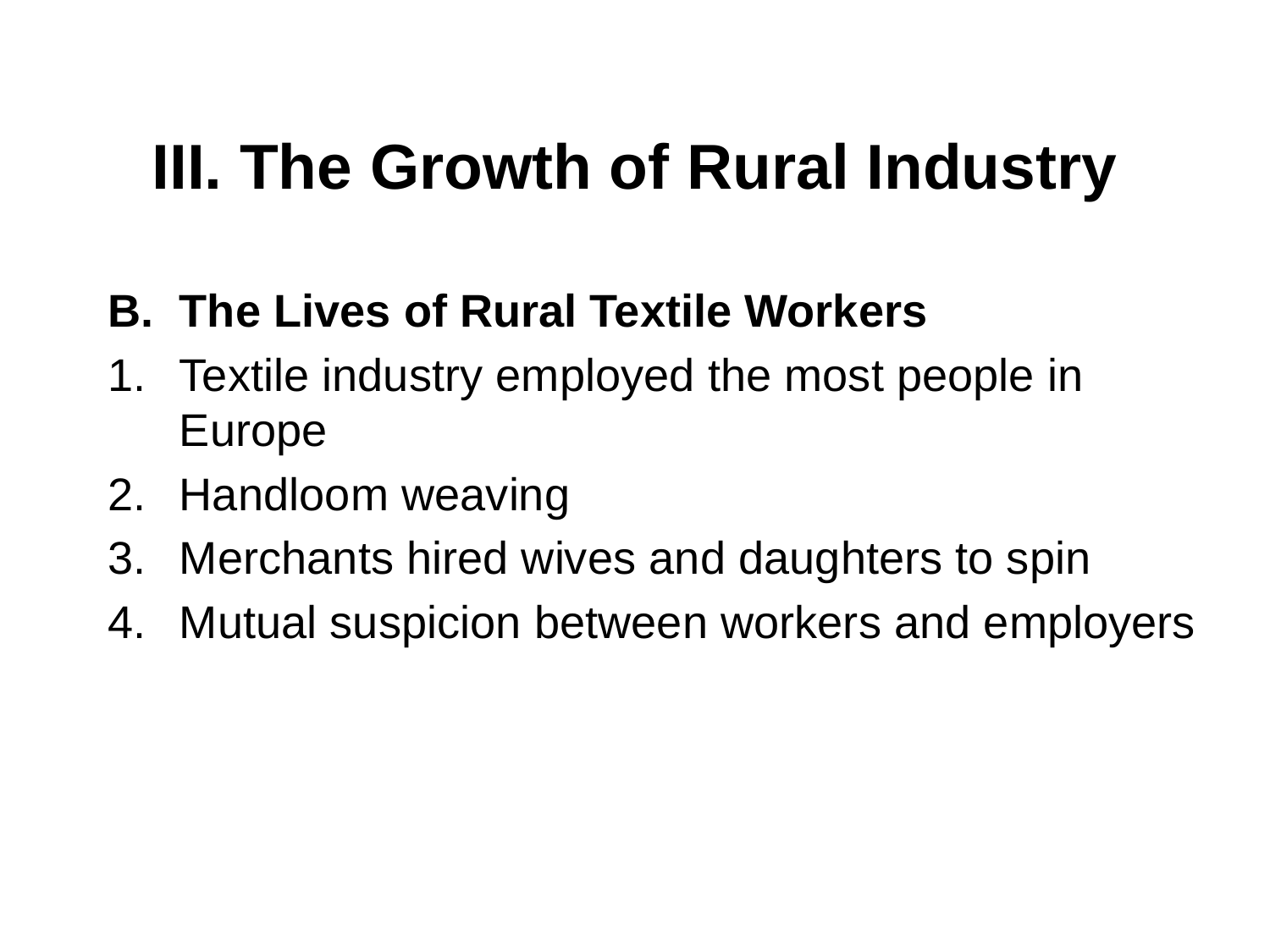

# III. The Growth of Rural Industry
The Lives of Rural Textile Workers
Textile industry employed the most people in Europe
Handloom weaving
Merchants hired wives and daughters to spin
Mutual suspicion between workers and employers